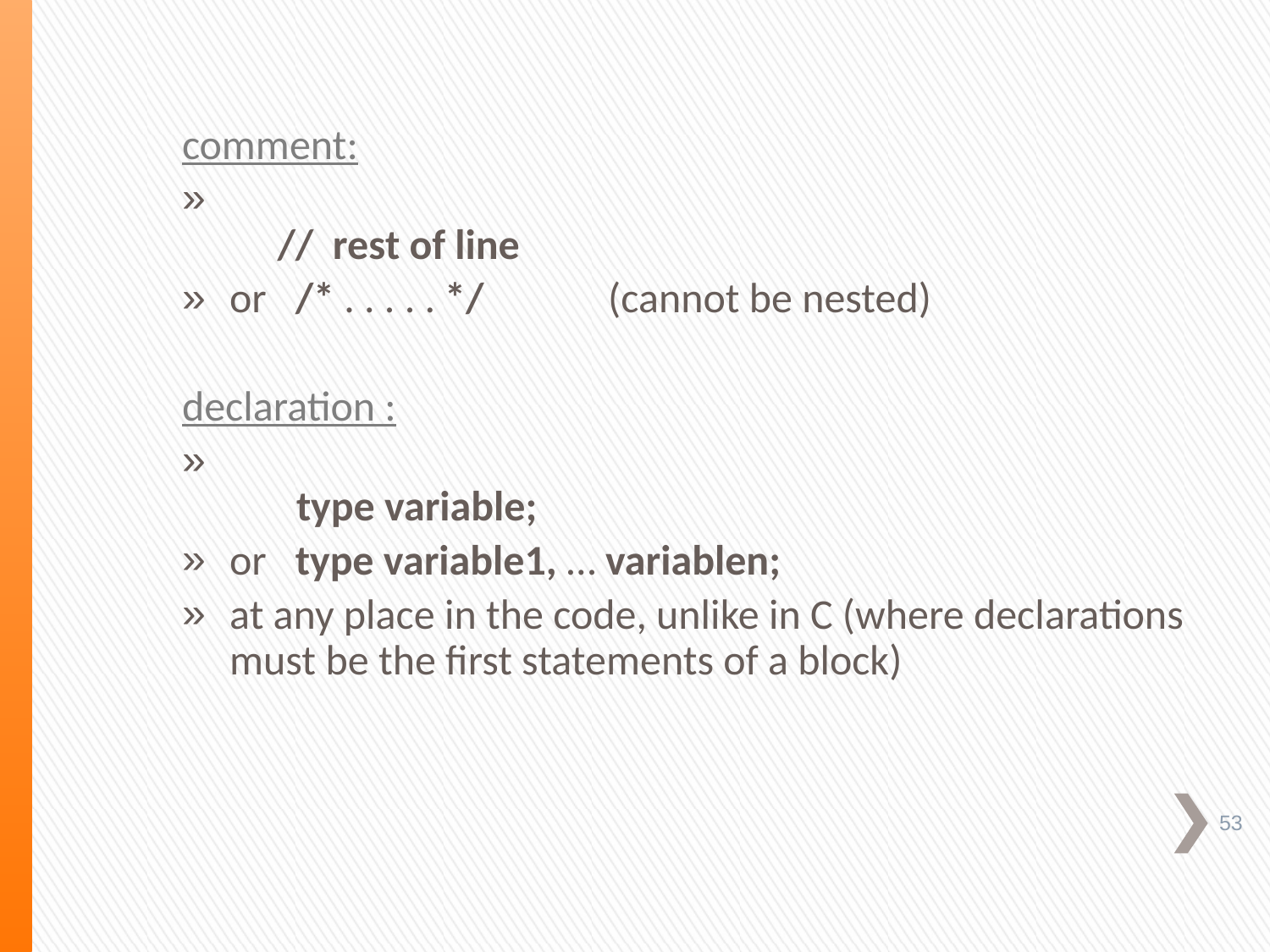

comment:
     //  rest of line
or   /* . . . . . */             (cannot be nested)

declaration :
       type variable;
or   type variable1, … variablen;
at any place in the code, unlike in C (where declarations must be the first statements of a block)
53